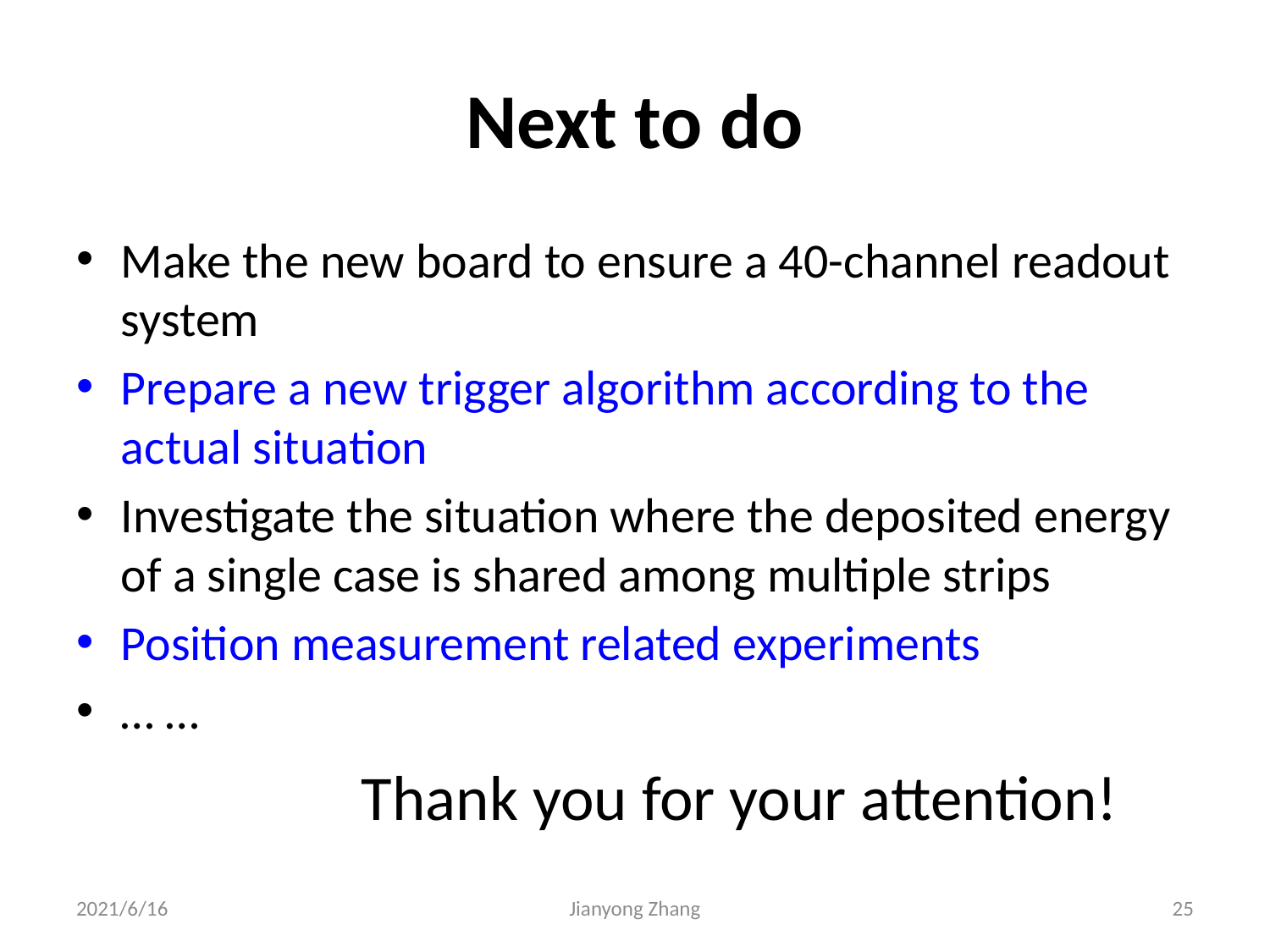

# Next to do
Make the new board to ensure a 40-channel readout system
Prepare a new trigger algorithm according to the actual situation
Investigate the situation where the deposited energy of a single case is shared among multiple strips
Position measurement related experiments
… …

Thank you for your attention!
2021/6/16
Jianyong Zhang
25